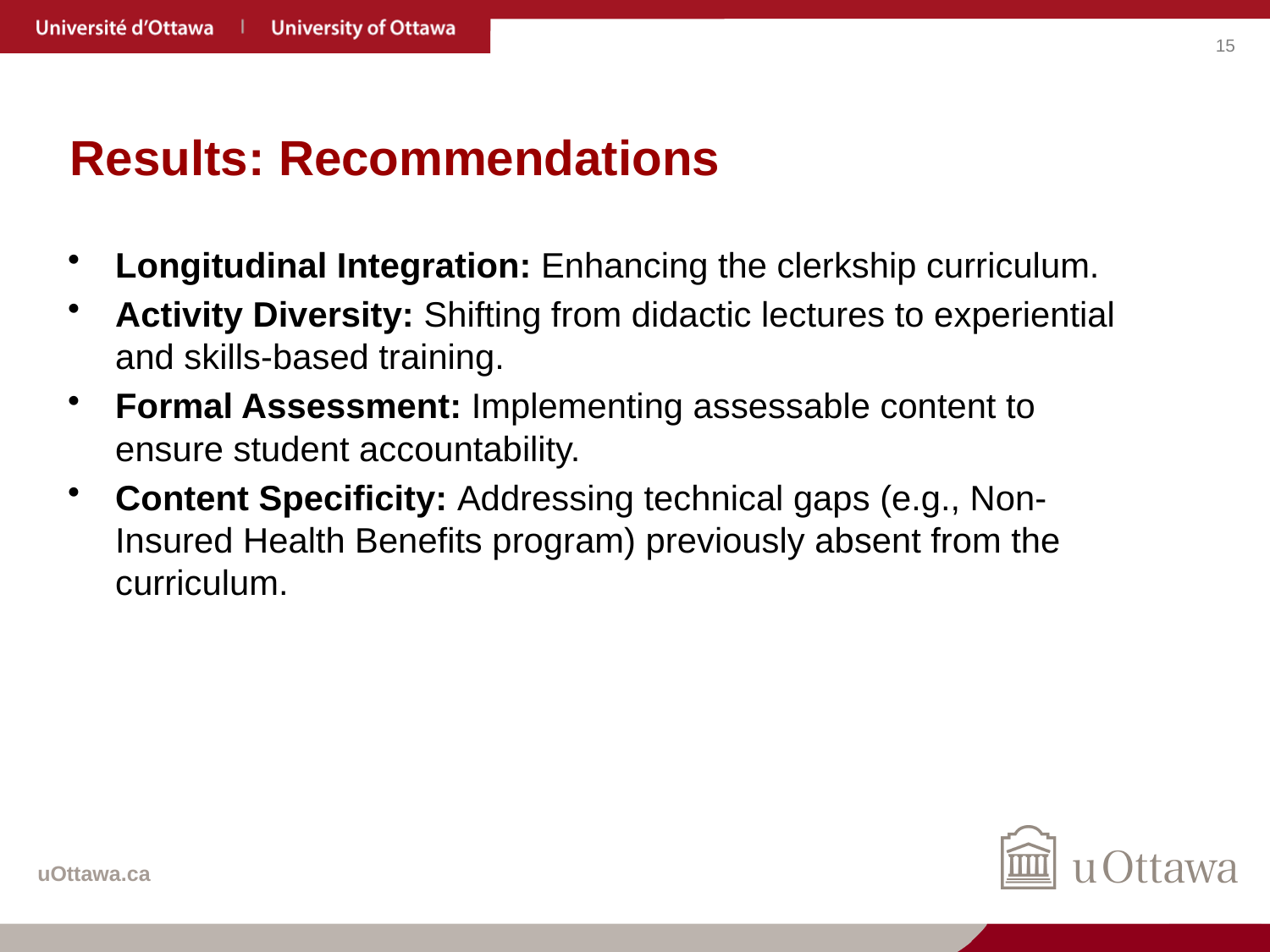

# Results: Recommendations
Longitudinal Integration: Enhancing the clerkship curriculum.
Activity Diversity: Shifting from didactic lectures to experiential and skills-based training.
Formal Assessment: Implementing assessable content to ensure student accountability.
Content Specificity: Addressing technical gaps (e.g., Non-Insured Health Benefits program) previously absent from the curriculum.